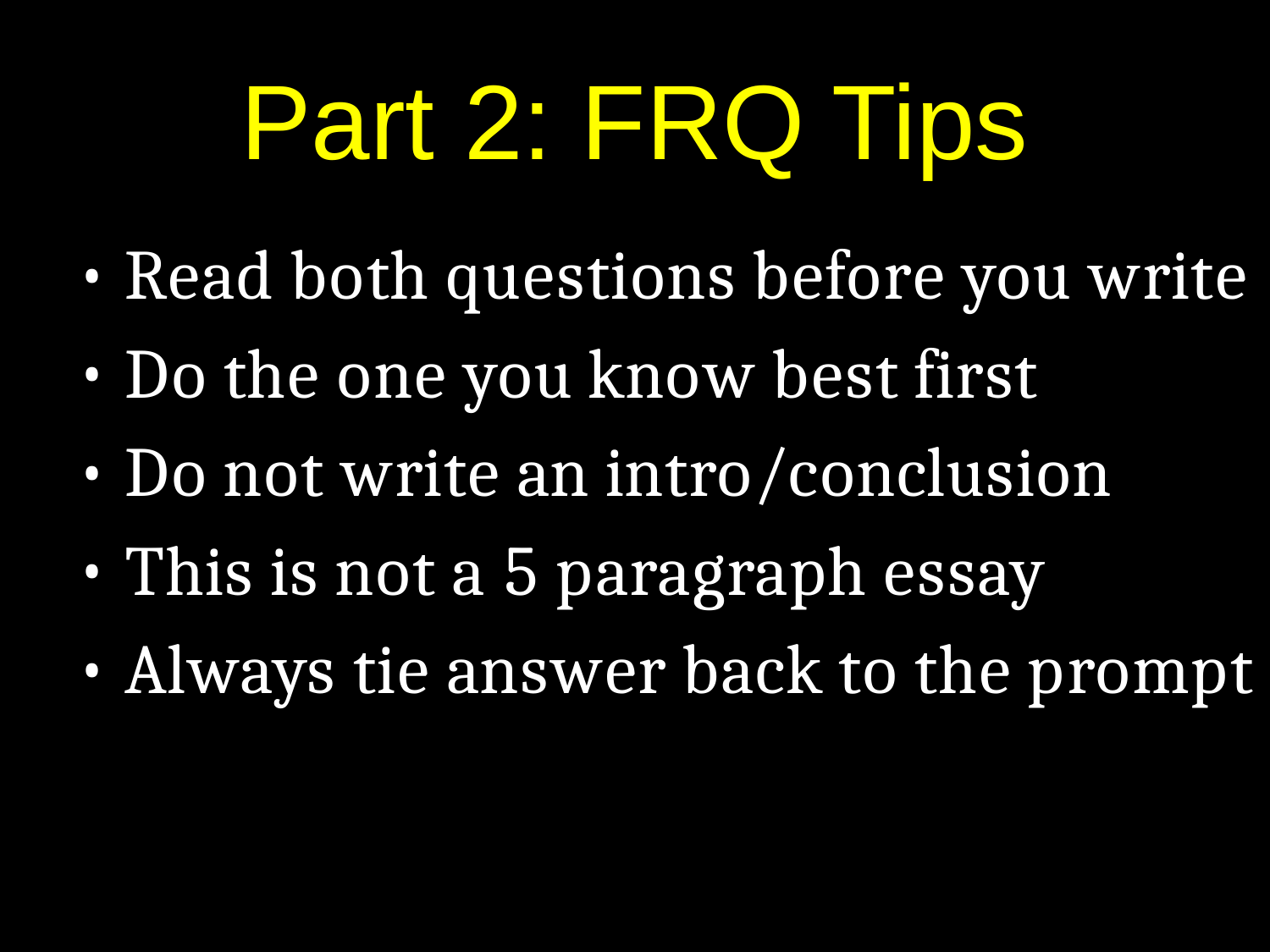

# Part 2: FRQ Tips
Read both questions before you write
Do the one you know best first
Do not write an intro/conclusion
This is not a 5 paragraph essay
Always tie answer back to the prompt